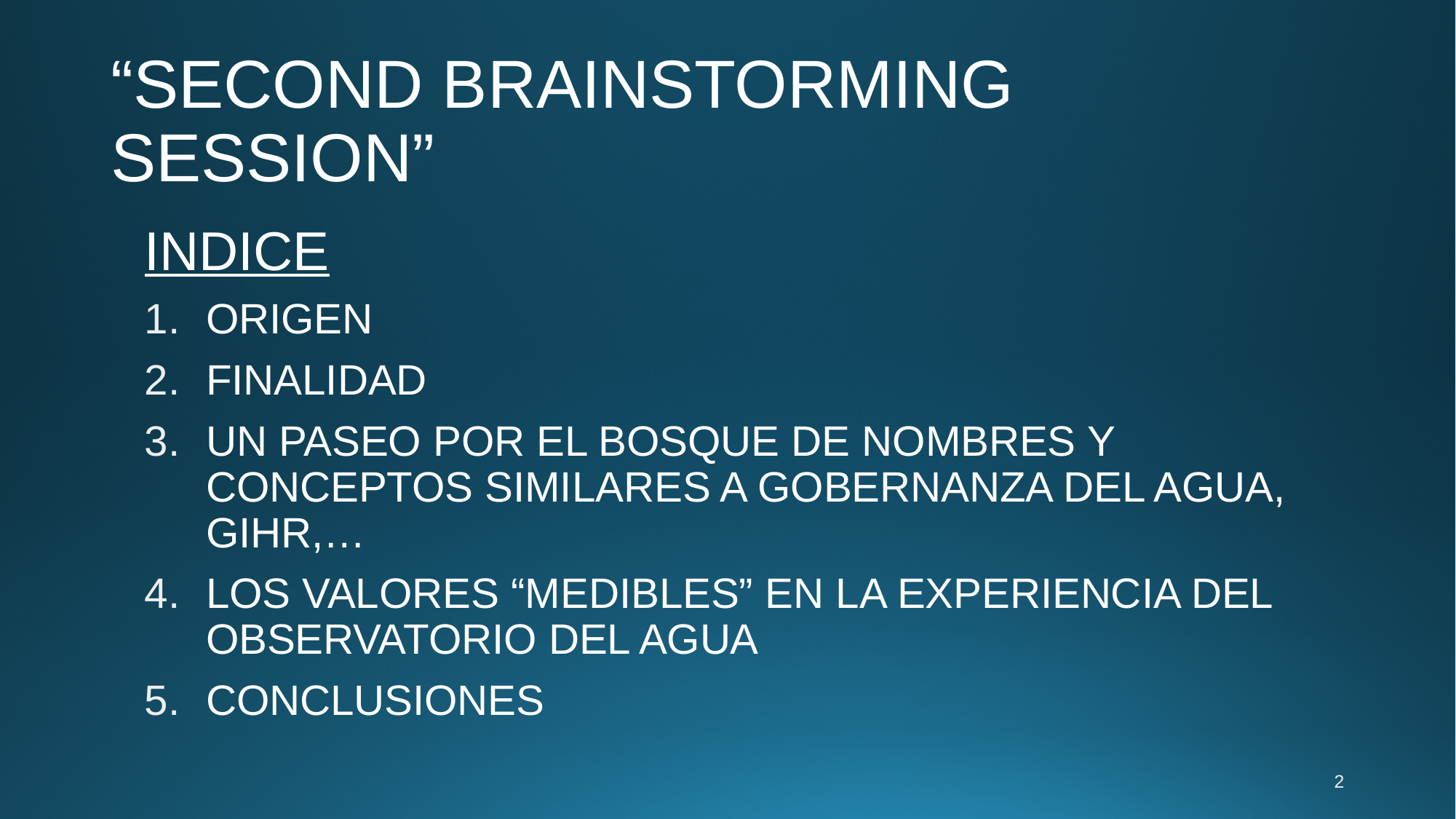

# “SECOND BRAINSTORMING SESSION”
INDICE
ORIGEN
FINALIDAD
UN PASEO POR EL BOSQUE DE NOMBRES Y CONCEPTOS SIMILARES A GOBERNANZA DEL AGUA, GIHR,…
LOS VALORES “MEDIBLES” EN LA EXPERIENCIA DEL OBSERVATORIO DEL AGUA
CONCLUSIONES
2